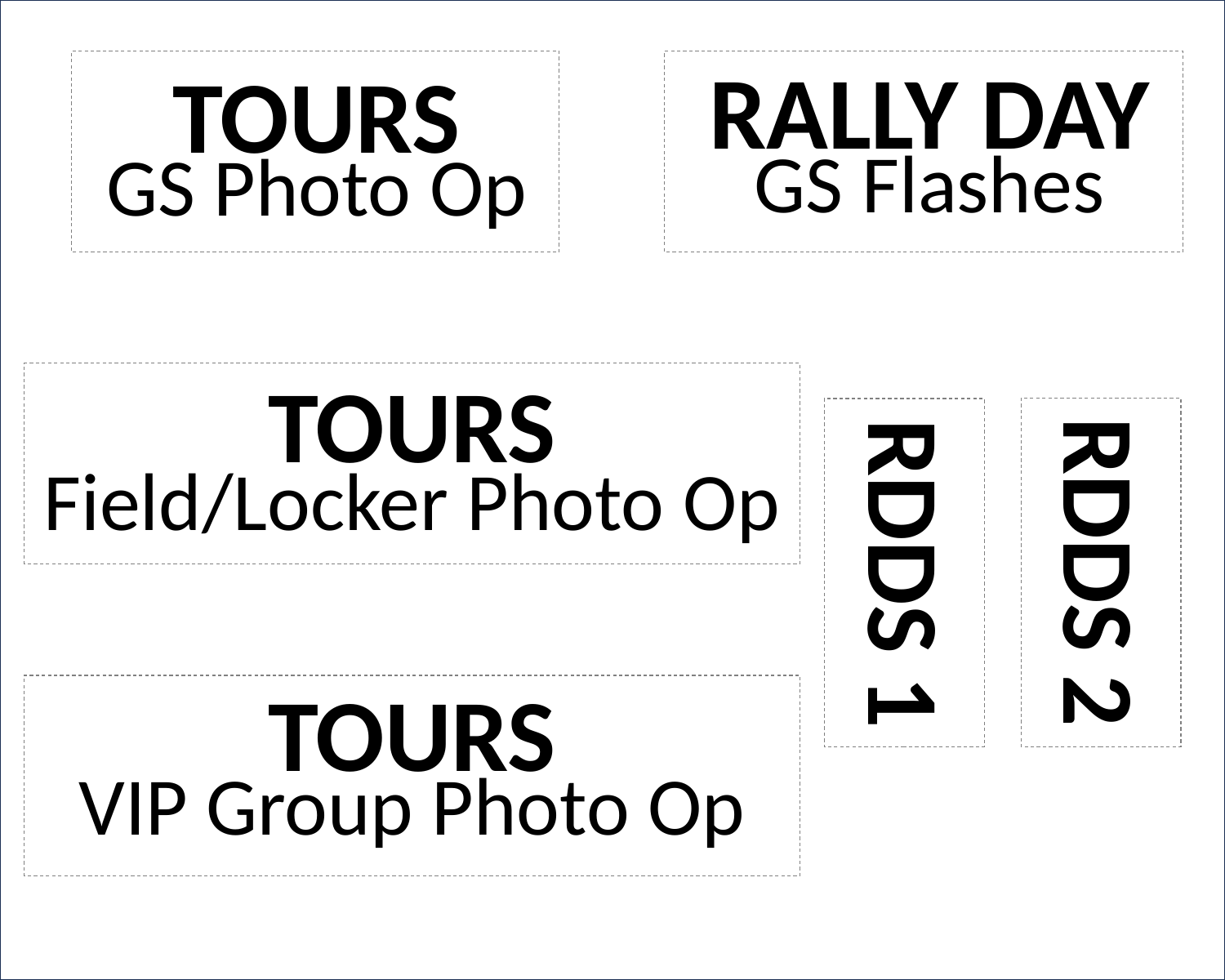

RALLY DAY
TOURS

GS Flashes
GS Photo Op
TOURS

Field/Locker Photo Op
RDDS 1
RDDS 2
TOURS
VIP Group Photo Op